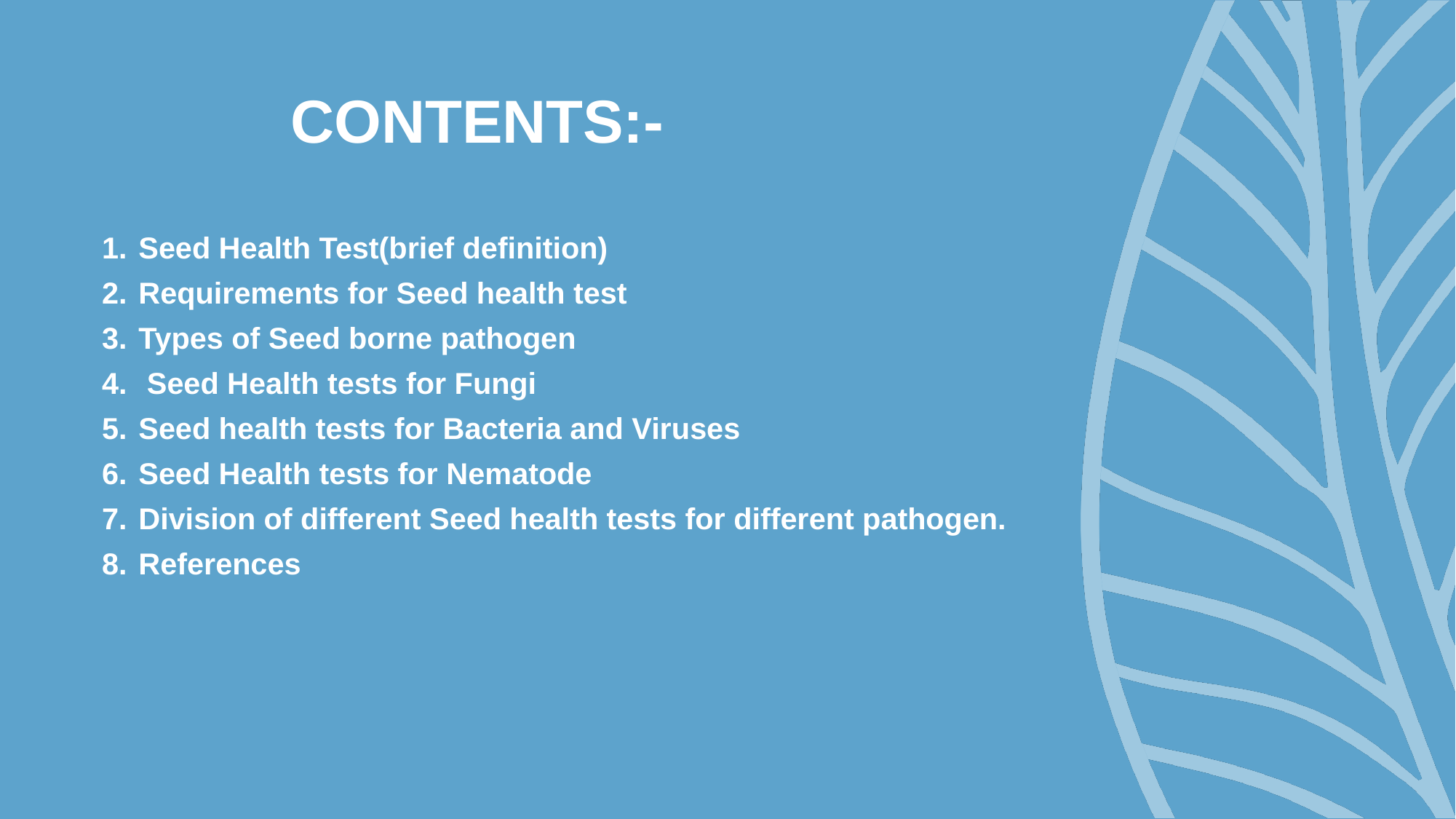

# CONTENTS:-
Seed Health Test(brief definition)
Requirements for Seed health test
Types of Seed borne pathogen
 Seed Health tests for Fungi
Seed health tests for Bacteria and Viruses
Seed Health tests for Nematode
Division of different Seed health tests for different pathogen.
References